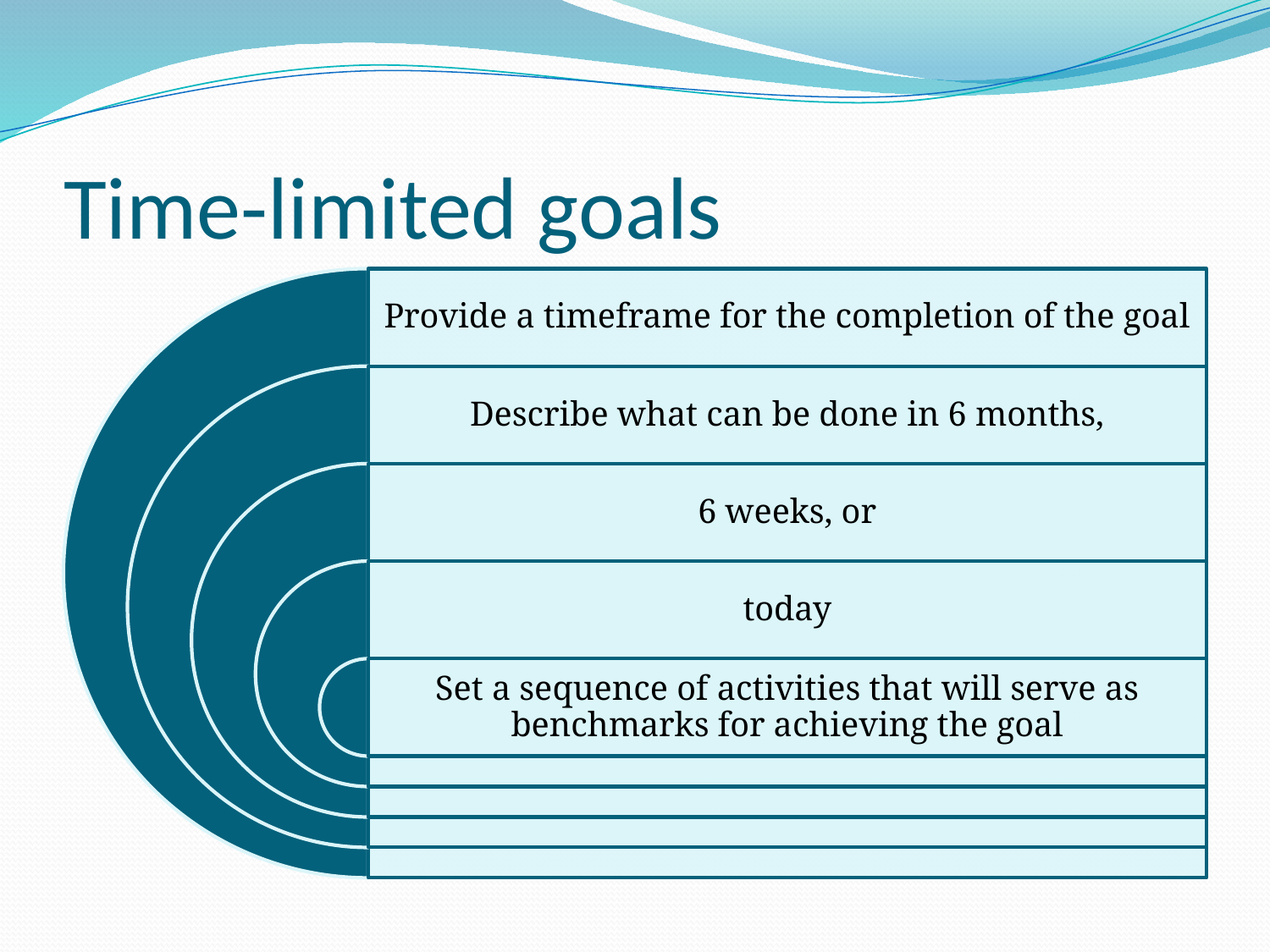

# Time-limited goals
Provide a timeframe for the completion of the goal
Describe what can be done in 6 months,
6 weeks, or
today
Set a sequence of activities that will serve as benchmarks for achieving the goal